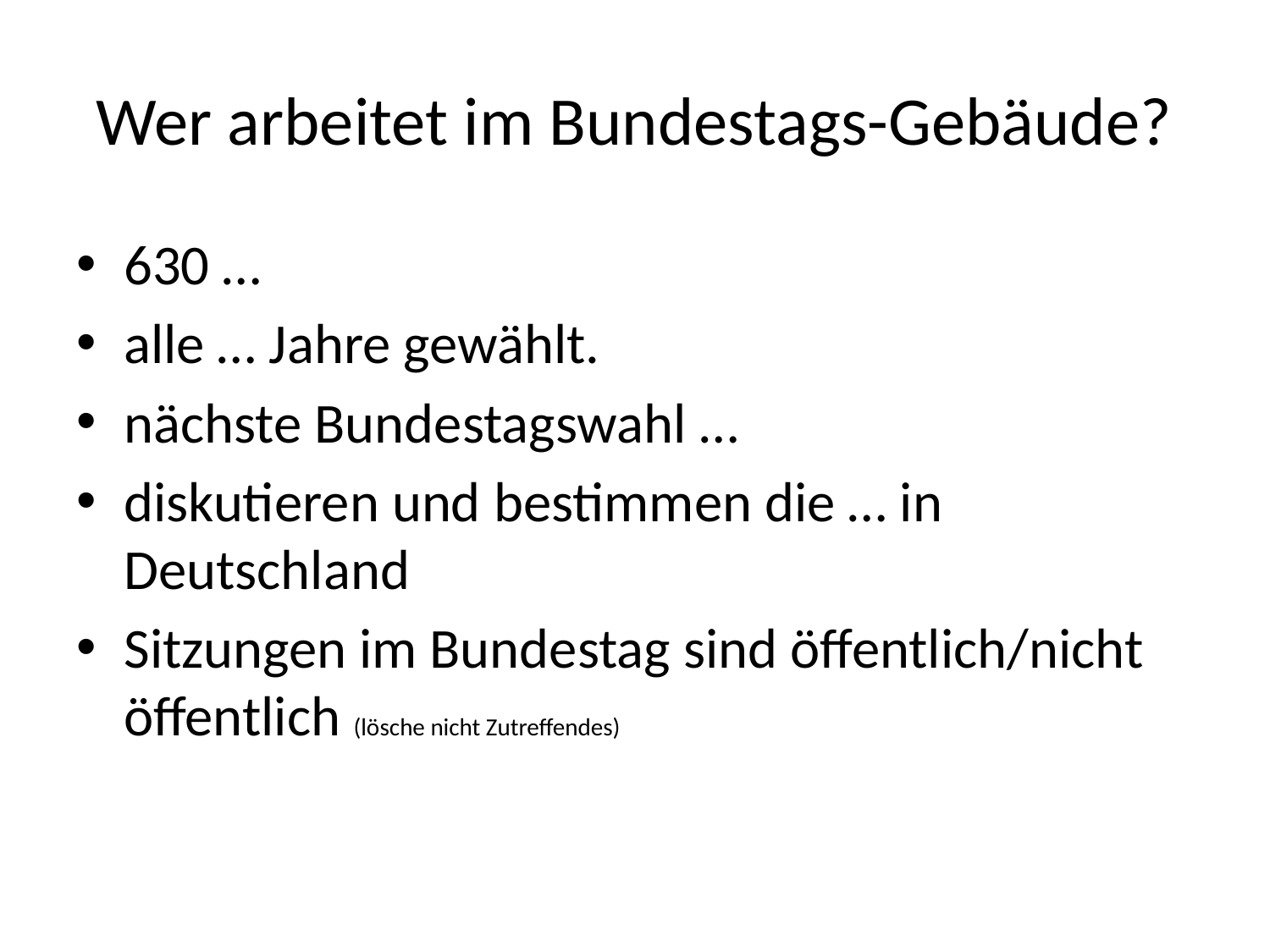

# Wer arbeitet im Bundestags-Gebäude?
630 …
alle … Jahre gewählt.
nächste Bundestagswahl …
diskutieren und bestimmen die … in Deutschland
Sitzungen im Bundestag sind öffentlich/nicht öffentlich (lösche nicht Zutreffendes)